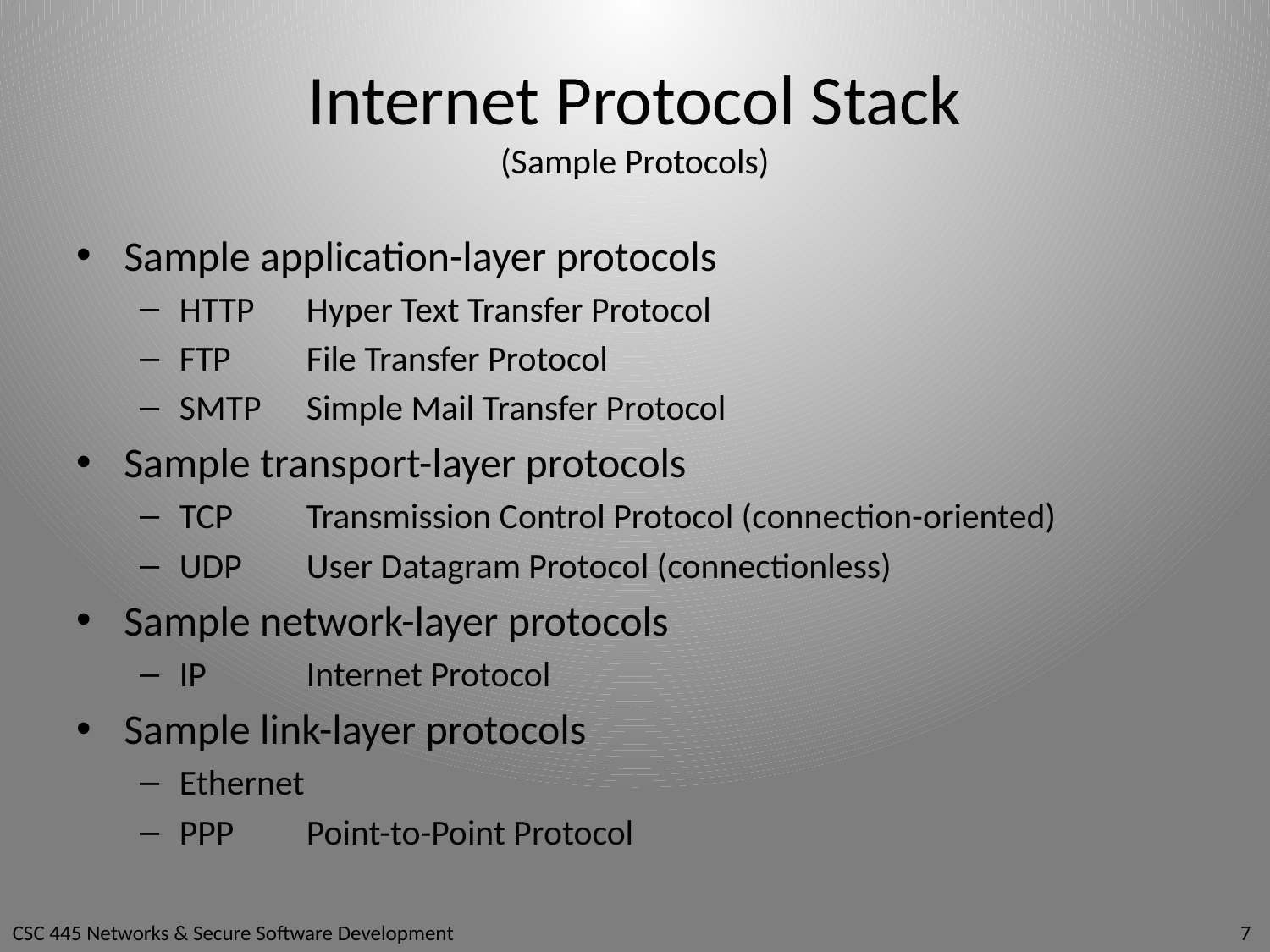

# Internet Protocol Stack (Sample Protocols)
Sample application-layer protocols
HTTP	Hyper Text Transfer Protocol
FTP	File Transfer Protocol
SMTP	Simple Mail Transfer Protocol
Sample transport-layer protocols
TCP	Transmission Control Protocol (connection-oriented)
UDP	User Datagram Protocol (connectionless)
Sample network-layer protocols
IP	Internet Protocol
Sample link-layer protocols
Ethernet
PPP	Point-to-Point Protocol